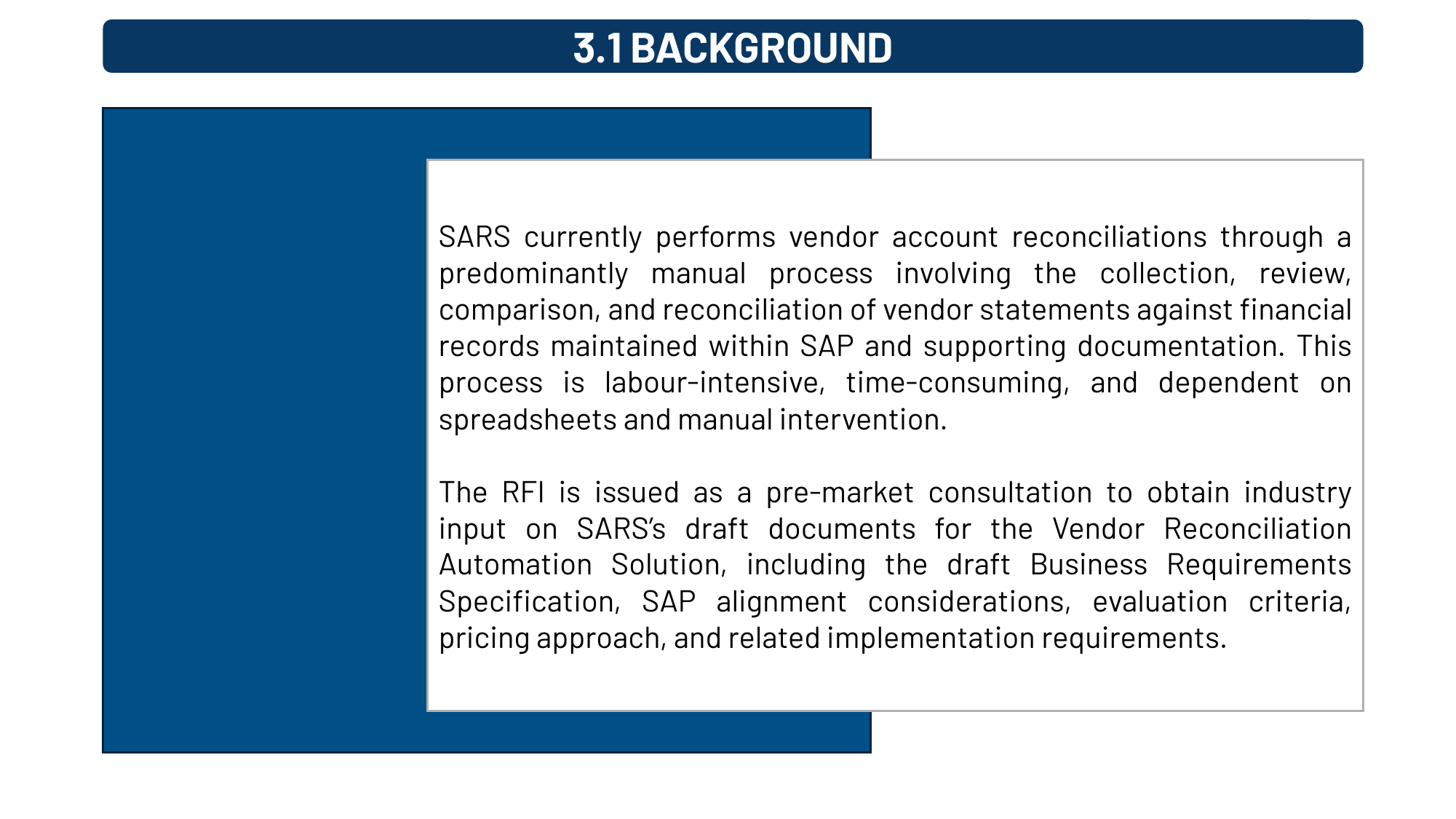

3.1 BACKGROUND

SARS currently performs vendor account reconciliations through a predominantly manual process involving the collection, review, comparison, and reconciliation of vendor statements against financial records maintained within SAP and supporting documentation. This process is labour-intensive, time-consuming, and dependent on spreadsheets and manual intervention.

The RFI is issued as a pre-market consultation to obtain industry input on SARS’s draft documents for the Vendor Reconciliation Automation Solution, including the draft Business Requirements Specification, SAP alignment considerations, evaluation criteria, pricing approach, and related implementation requirements.